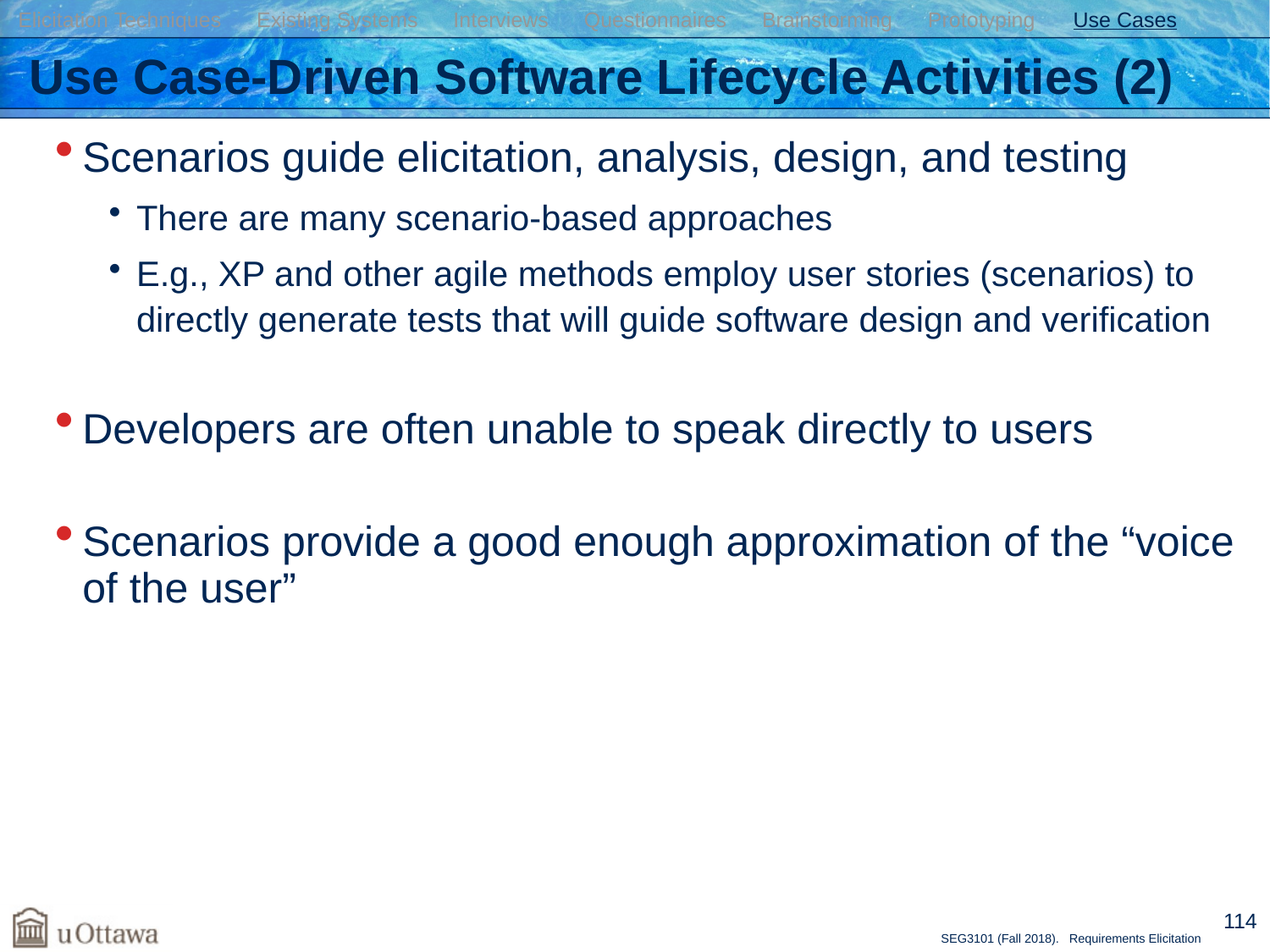

Elicitation Techniques      Existing Systems      Interviews      Questionnaires      Brainstorming      Prototyping      Use Cases
# Use Case-Driven Software Lifecycle Activities (2)
Scenarios guide elicitation, analysis, design, and testing
There are many scenario-based approaches
E.g., XP and other agile methods employ user stories (scenarios) to directly generate tests that will guide software design and verification

Developers are often unable to speak directly to users

Scenarios provide a good enough approximation of the “voice of the user”
114